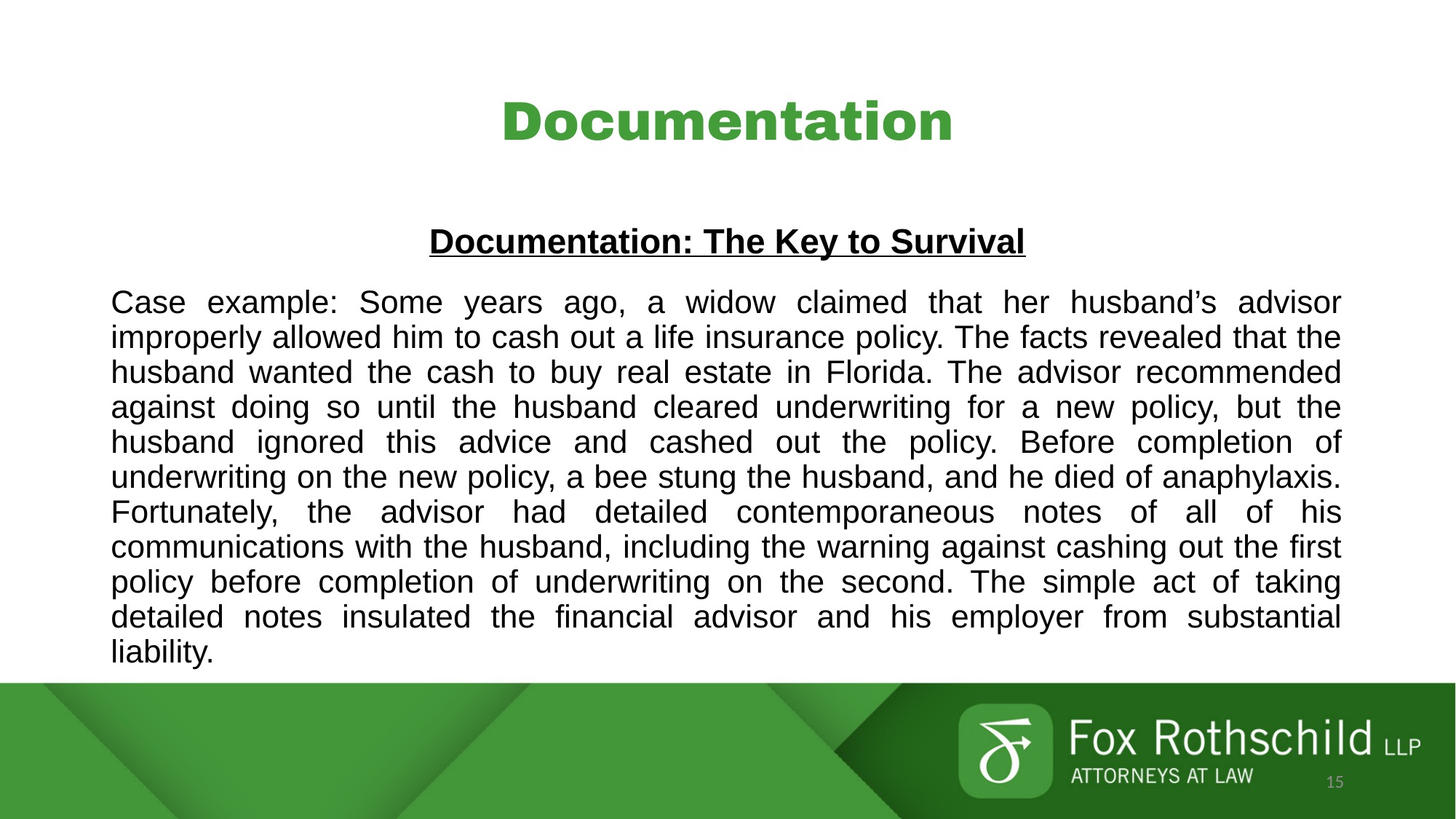

# Documentation
Documentation: The Key to Survival
Case example: Some years ago, a widow claimed that her husband’s advisor improperly allowed him to cash out a life insurance policy. The facts revealed that the husband wanted the cash to buy real estate in Florida. The advisor recommended against doing so until the husband cleared underwriting for a new policy, but the husband ignored this advice and cashed out the policy. Before completion of underwriting on the new policy, a bee stung the husband, and he died of anaphylaxis. Fortunately, the advisor had detailed contemporaneous notes of all of his communications with the husband, including the warning against cashing out the first policy before completion of underwriting on the second. The simple act of taking detailed notes insulated the financial advisor and his employer from substantial liability.

15